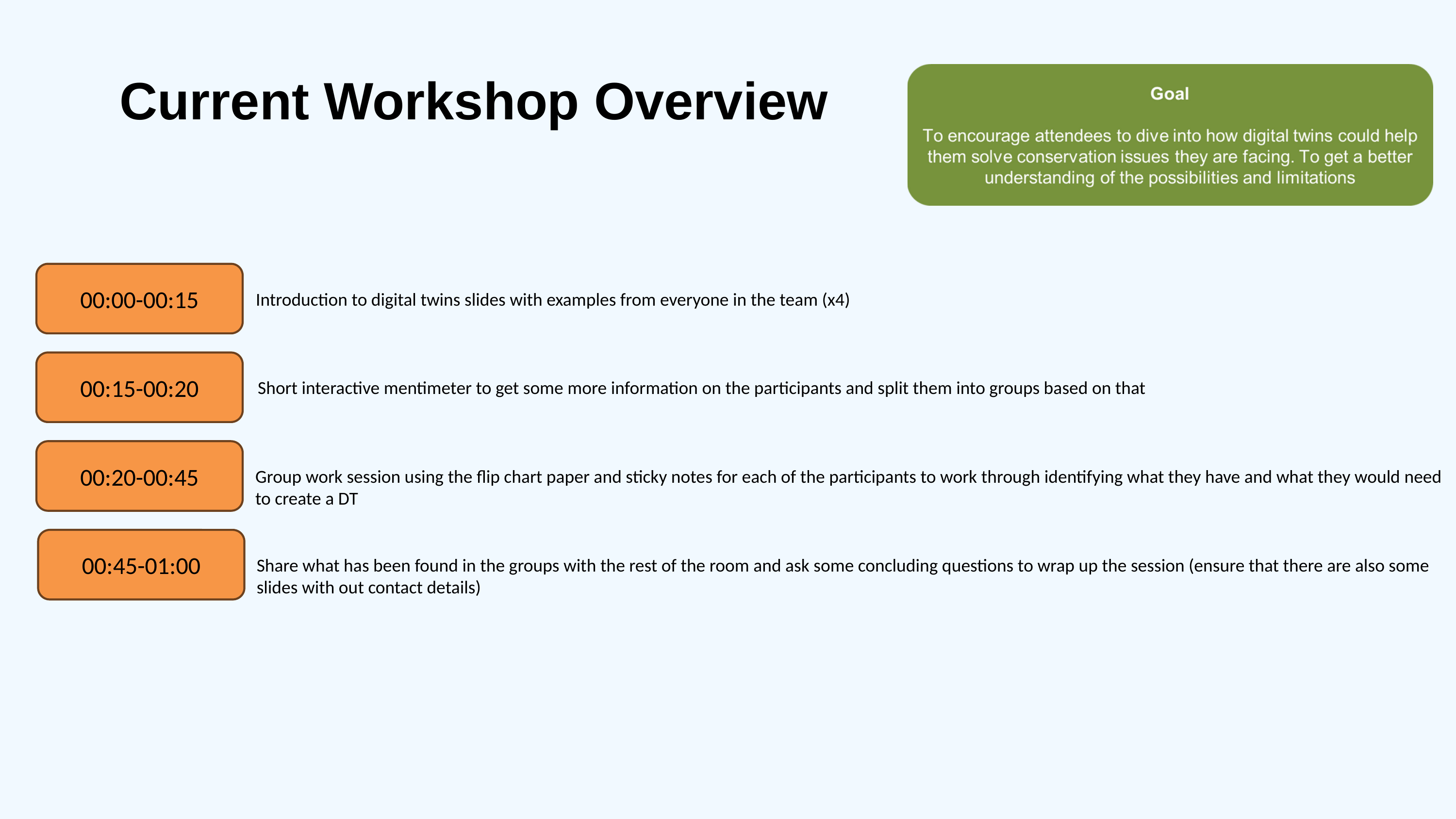

Current Workshop Overview

00:00-00:15
Introduction to digital twins slides with examples from everyone in the team (x4)
00:15-00:20
Short interactive mentimeter to get some more information on the participants and split them into groups based on that
00:20-00:45
Group work session using the flip chart paper and sticky notes for each of the participants to work through identifying what they have and what they would need to create a DT
00:45-01:00
Share what has been found in the groups with the rest of the room and ask some concluding questions to wrap up the session (ensure that there are also some slides with out contact details)